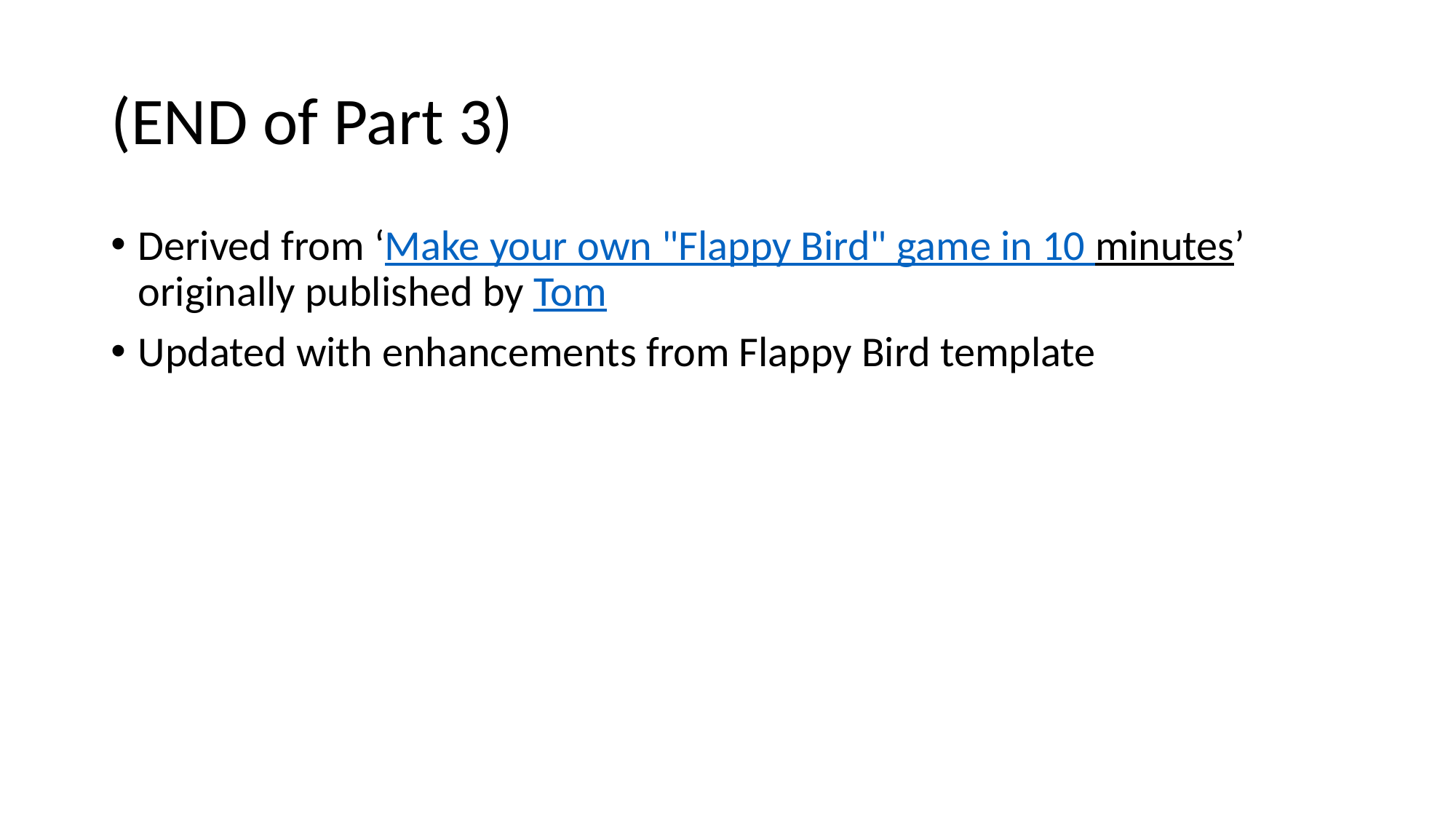

# (END of Part 3)
Derived from ‘Make your own "Flappy Bird" game in 10 minutes’ originally published by Tom
Updated with enhancements from Flappy Bird template